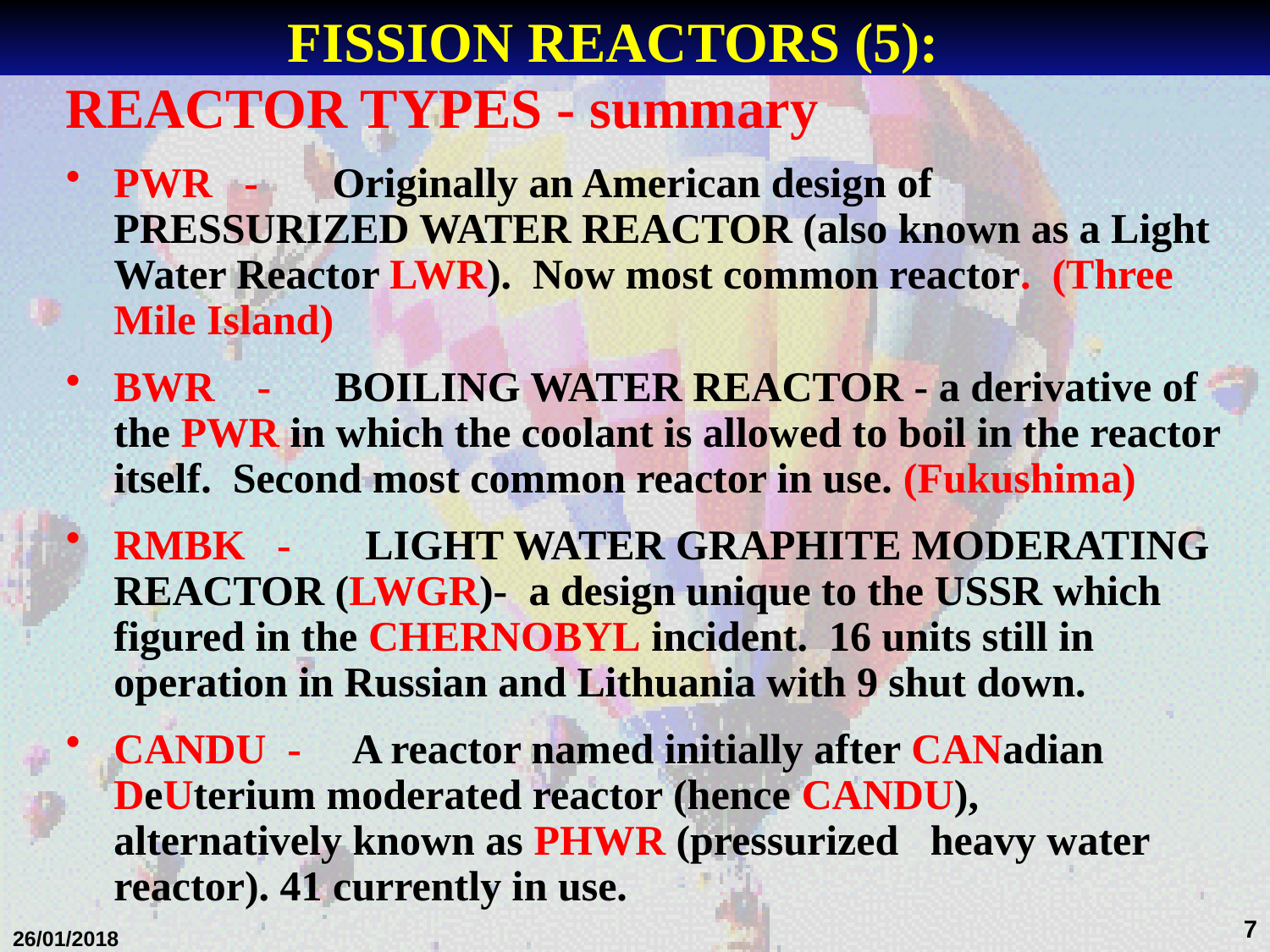

FISSION REACTORS (5):
#
REACTOR TYPES - summary
PWR   -       Originally an American design of PRESSURIZED WATER REACTOR (also known as a Light Water Reactor LWR).  Now most common reactor.  (Three Mile Island)
BWR    -      BOILING WATER REACTOR - a derivative of the PWR in which the coolant is allowed to boil in the reactor itself.  Second most common reactor in use. (Fukushima)
RMBK   -       LIGHT WATER GRAPHITE MODERATING REACTOR (LWGR)-  a design unique to the USSR which figured in the CHERNOBYL incident.  16 units still in operation in Russian and Lithuania with 9 shut down.
CANDU  -     A reactor named initially after CANadian DeUterium moderated reactor (hence CANDU),     alternatively known as PHWR (pressurized   heavy water reactor). 41 currently in use.

7
26/01/2018